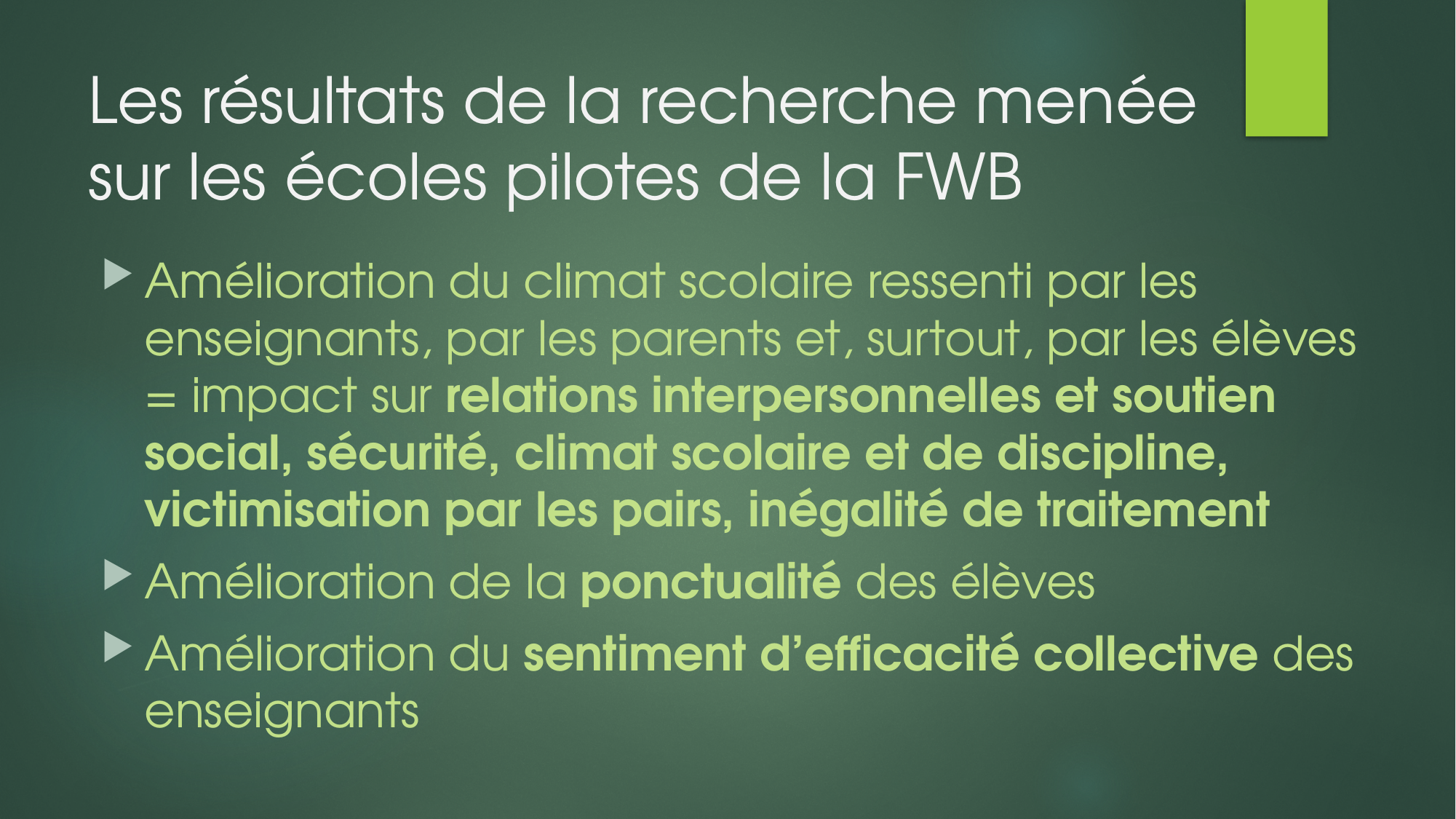

# Les résultats de la recherche menée sur les écoles pilotes de la FWB
Amélioration du climat scolaire ressenti par les enseignants, par les parents et, surtout, par les élèves = impact sur relations interpersonnelles et soutien social, sécurité, climat scolaire et de discipline, victimisation par les pairs, inégalité de traitement
Amélioration de la ponctualité des élèves
Amélioration du sentiment d’efficacité collective des enseignants